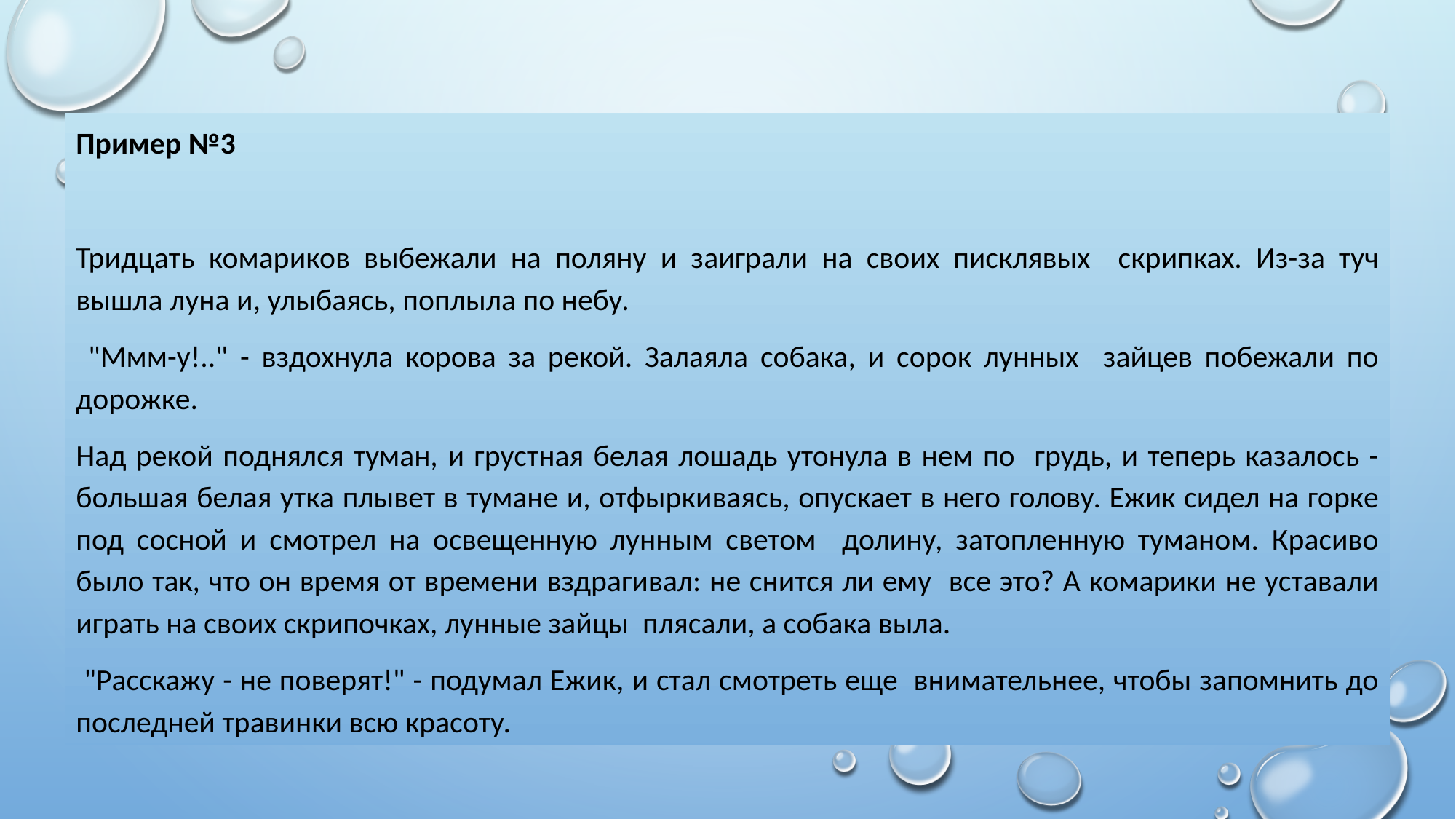

Пример №3

Тридцать комариков выбежали на поляну и заиграли на своих писклявых  скрипках. Из-за туч вышла луна и, улыбаясь, поплыла по небу.
 "Ммм-у!.." - вздохнула корова за рекой. Залаяла собака, и сорок лунных  зайцев побежали по дорожке.
Над рекой поднялся туман, и грустная белая лошадь утонула в нем по  грудь, и теперь казалось - большая белая утка плывет в тумане и, отфыркиваясь, опускает в него голову. Ежик сидел на горке под сосной и смотрел на освещенную лунным светом  долину, затопленную туманом. Красиво было так, что он время от времени вздрагивал: не снится ли ему  все это? А комарики не уставали играть на своих скрипочках, лунные зайцы  плясали, а собака выла.
 "Расскажу - не поверят!" - подумал Ежик, и стал смотреть еще  внимательнее, чтобы запомнить до последней травинки всю красоту.